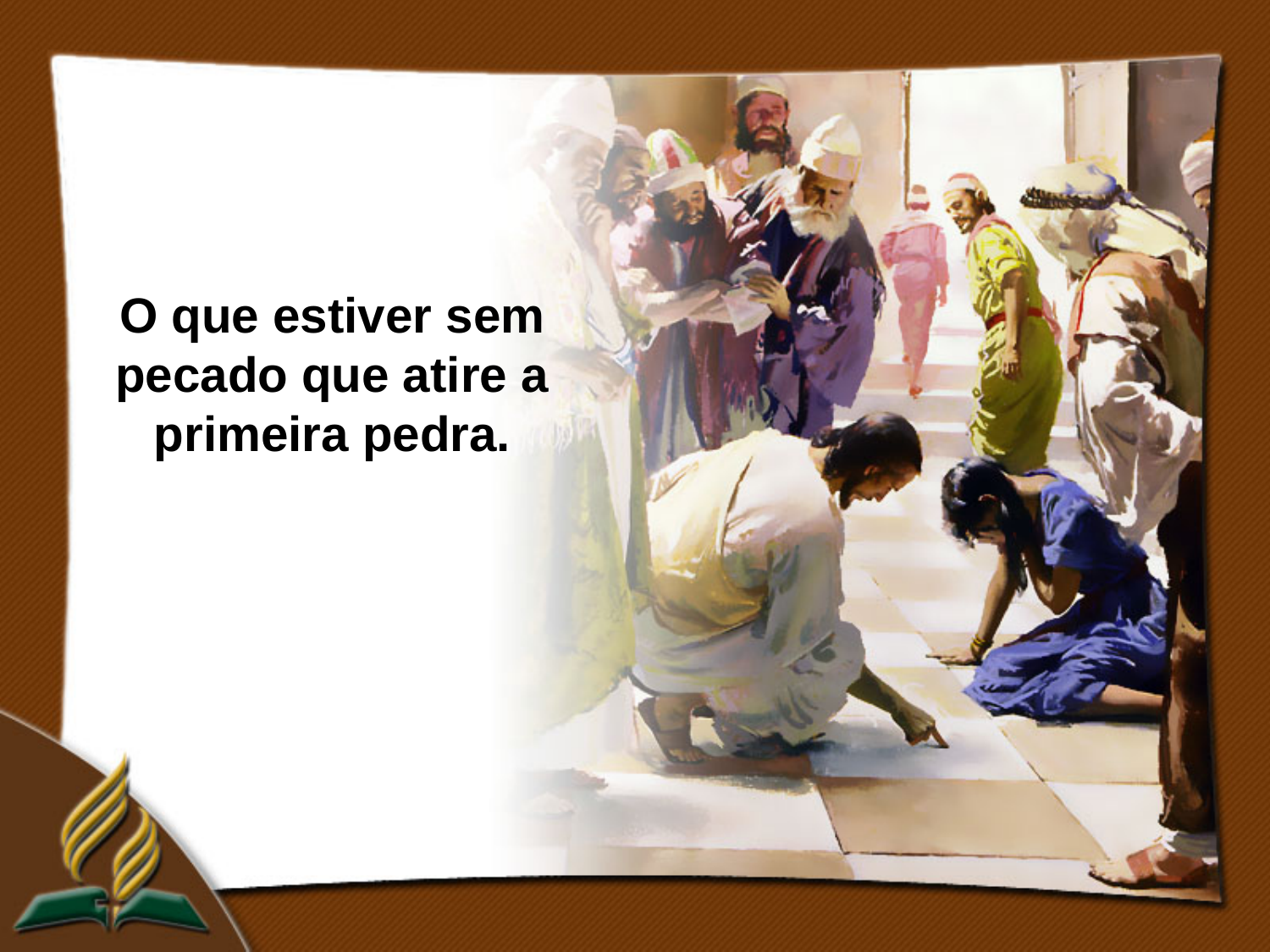

O que estiver sem pecado que atire a primeira pedra.